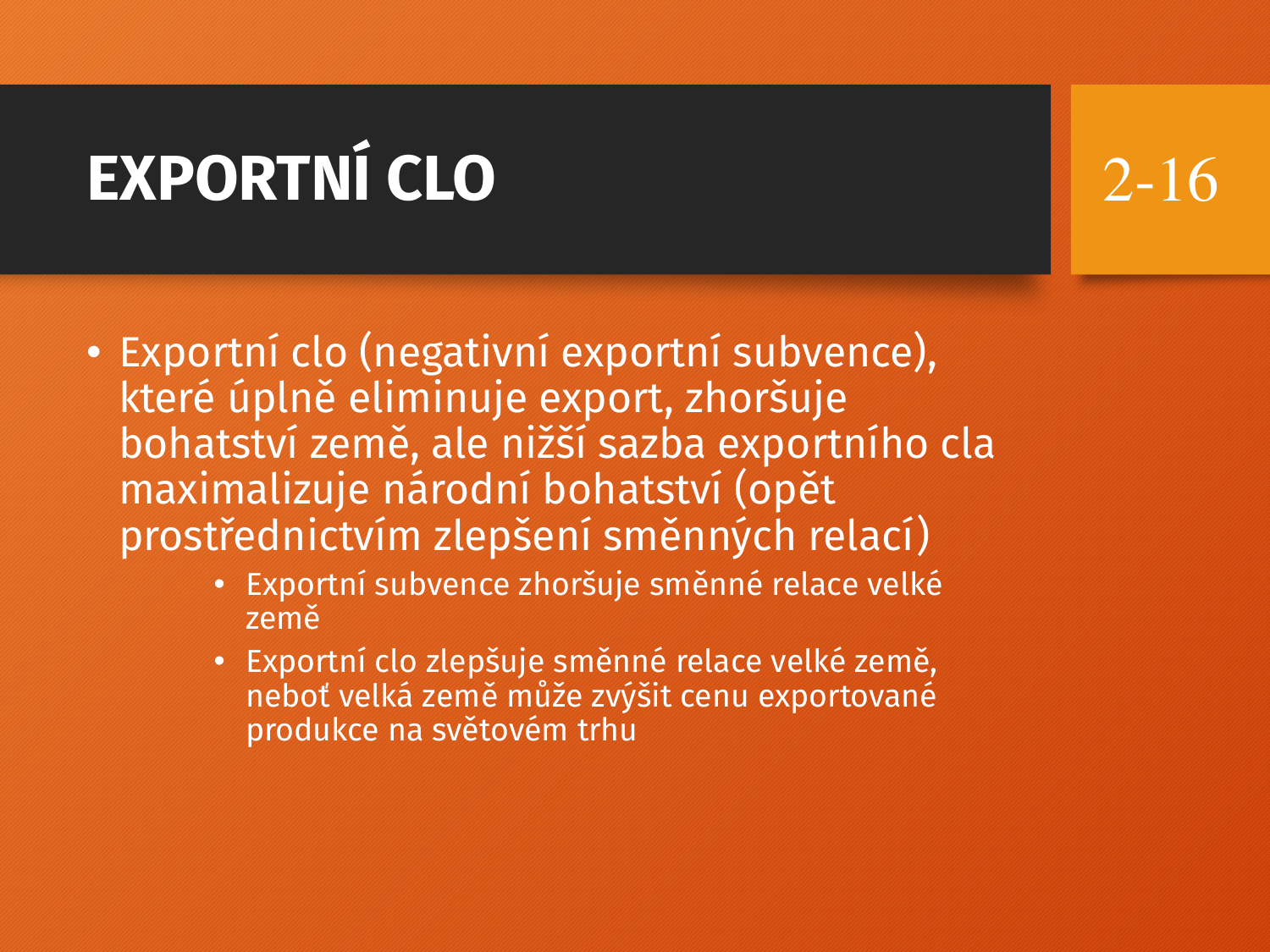

# EXPORTNÍ CLO
2-16
Exportní clo (negativní exportní subvence), které úplně eliminuje export, zhoršuje bohatství země, ale nižší sazba exportního cla maximalizuje národní bohatství (opět prostřednictvím zlepšení směnných relací)
Exportní subvence zhoršuje směnné relace velké země
Exportní clo zlepšuje směnné relace velké země, neboť velká země může zvýšit cenu exportované produkce na světovém trhu